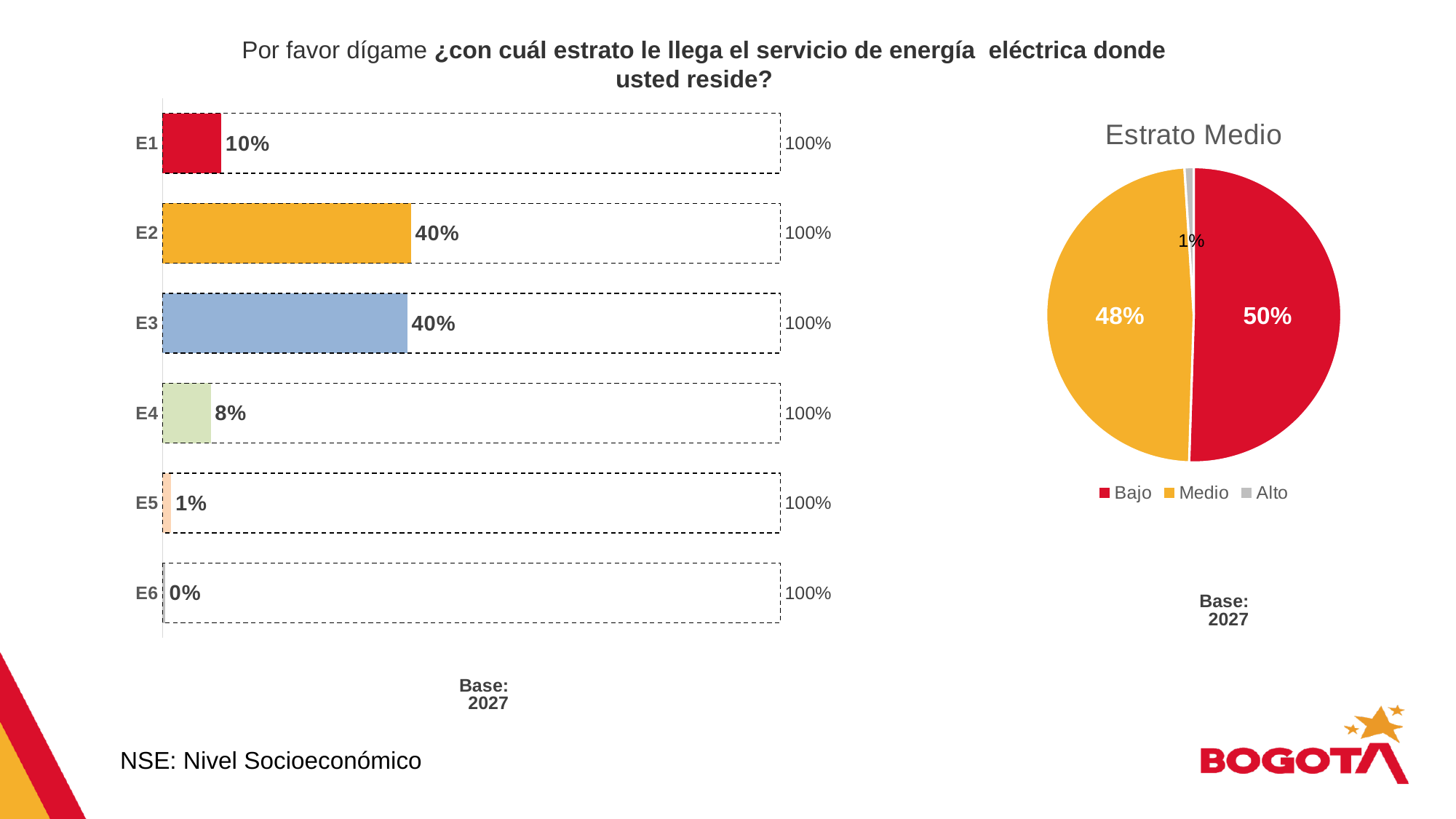

Por favor dígame ¿con cuál estrato le llega el servicio de energía  eléctrica donde usted reside?

### Chart

| Category | Serie 1 | Serie 2 |
|---|---|---|
| E1 | 0.095 | 1.0 |
| E2 | 0.402 | 1.0 |
| E3 | 0.396 | 1.0 |
| E4 | 0.078 | 1.0 |
| E5 | 0.014 | 1.0 |
| E6 | 0.004 | 1.0 |

### Chart:

| Category | Estrato Medio |
|---|---|
| Bajo | 0.5 |
| Medio | 0.48 |
| Alto | 0.01 |
Base: 2027
Base: 2027
NSE: Nivel Socioeconómico